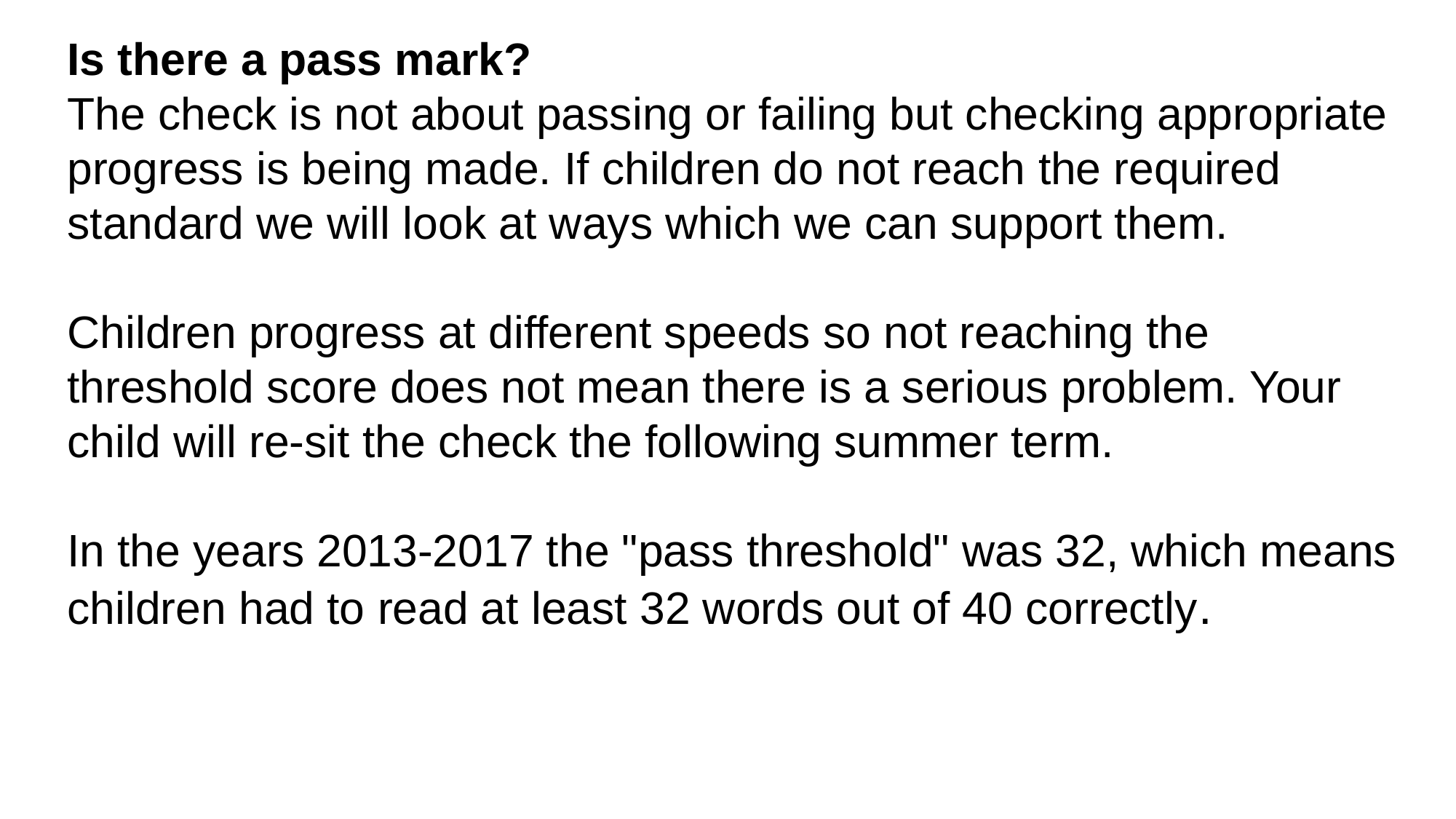

Is there a pass mark?
The check is not about passing or failing but checking appropriate progress is being made. If children do not reach the required standard we will look at ways which we can support them.

Children progress at different speeds so not reaching the threshold score does not mean there is a serious problem. Your child will re-sit the check the following summer term.

In the years 2013-2017 the "pass threshold" was 32, which means children had to read at least 32 words out of 40 correctly.